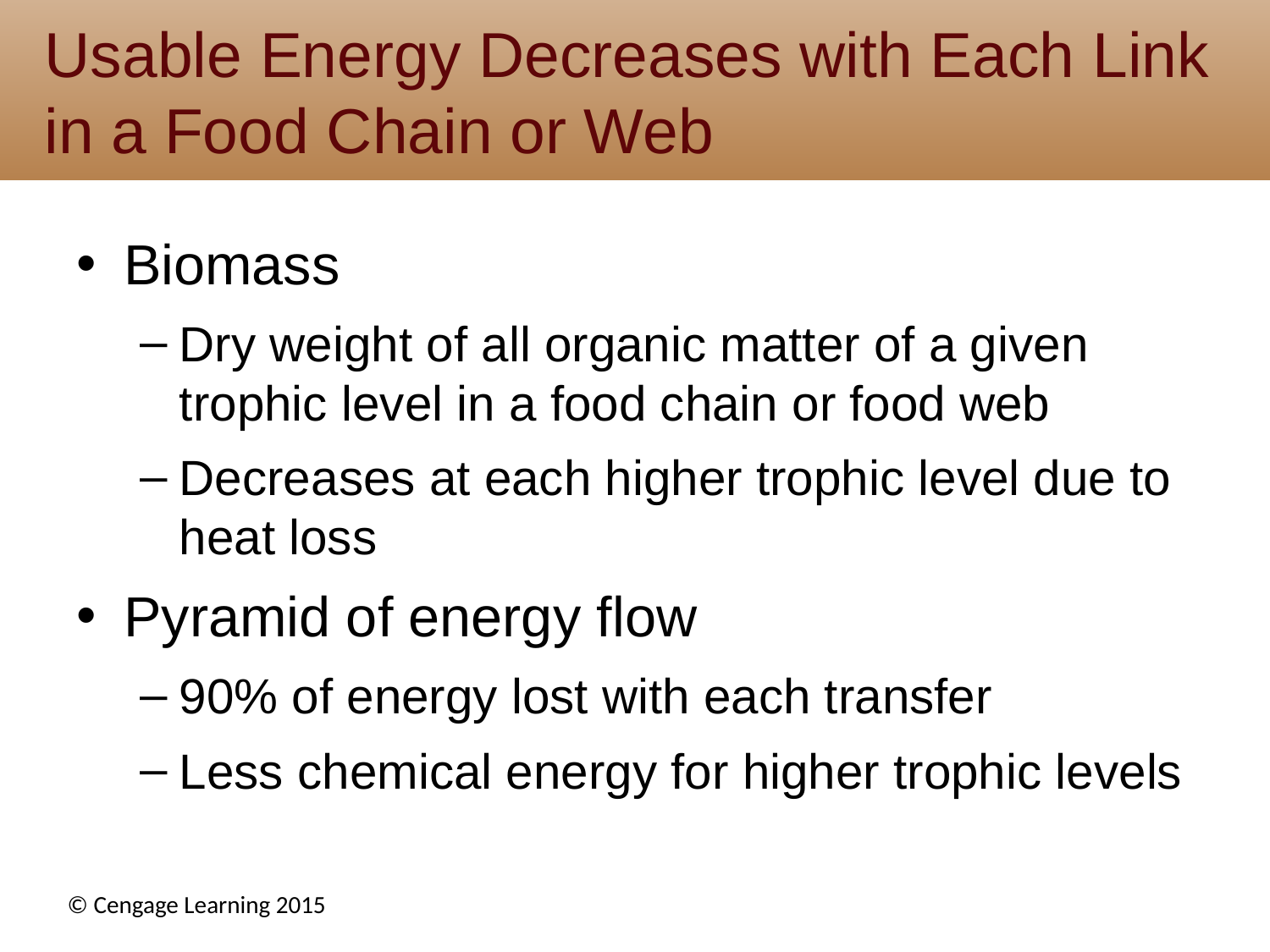

# Usable Energy Decreases with Each Link in a Food Chain or Web
Biomass
Dry weight of all organic matter of a given trophic level in a food chain or food web
Decreases at each higher trophic level due to heat loss
Pyramid of energy flow
90% of energy lost with each transfer
Less chemical energy for higher trophic levels